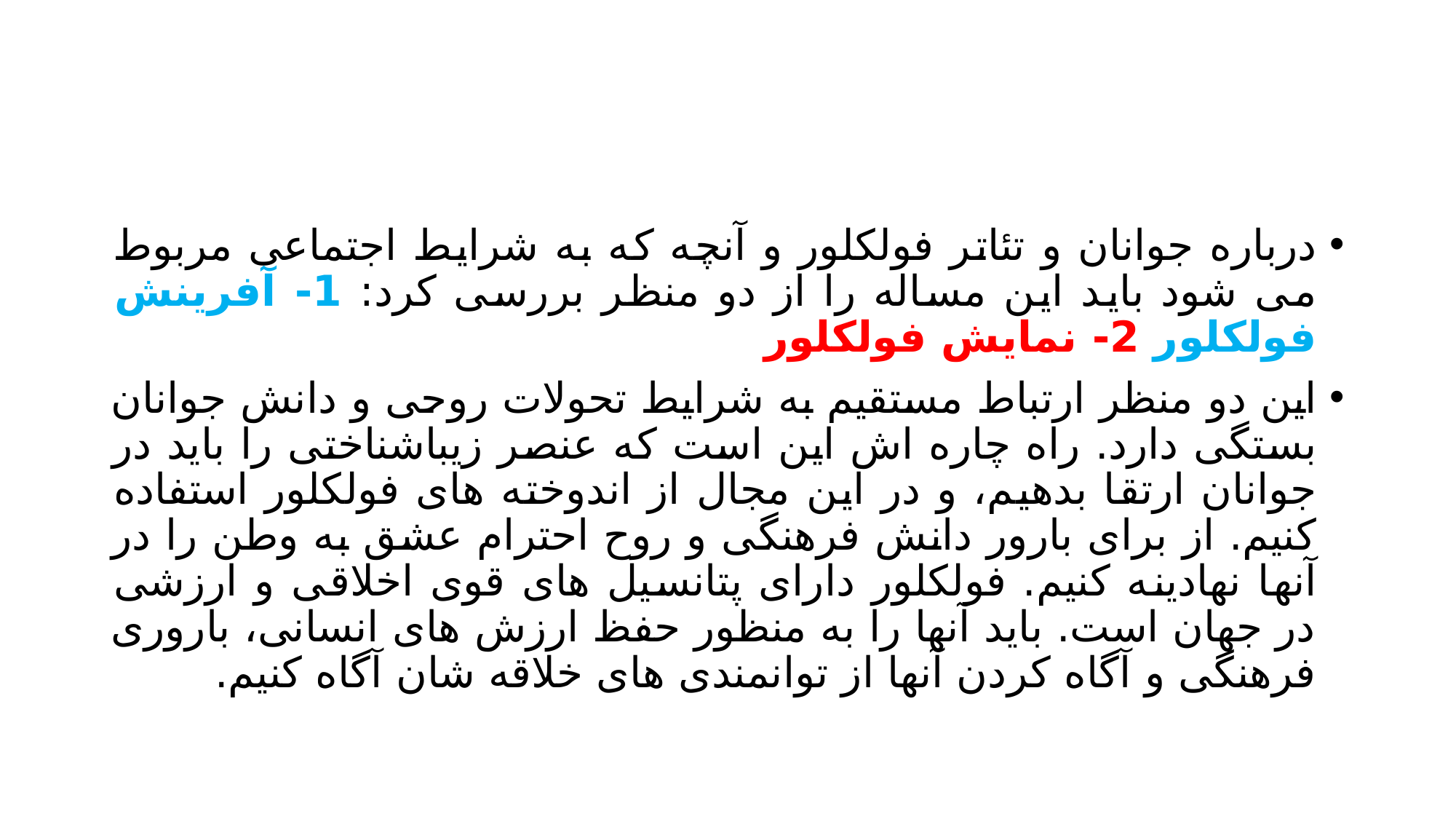

#
درباره جوانان و تئاتر فولکلور و آنچه که به شرایط اجتماعی مربوط می شود باید این مساله را از دو منظر بررسی کرد: 1- آفرینش فولکلور 2- نمایش فولکلور
این دو منظر ارتباط مستقیم به شرایط تحولات روحی و دانش جوانان بستگی دارد. راه چاره اش این است که عنصر زیباشناختی را باید در جوانان ارتقا بدهیم، و در این مجال از اندوخته های فولکلور استفاده کنیم. از برای بارور دانش فرهنگی و روح احترام عشق به وطن را در آنها نهادینه کنیم. فولکلور دارای پتانسیل های قوی اخلاقی و ارزشی در جهان است. باید آنها را به منظور حفظ ارزش های انسانی، باروری فرهنگی و آگاه کردن آنها از توانمندی های خلاقه شان آگاه کنیم.